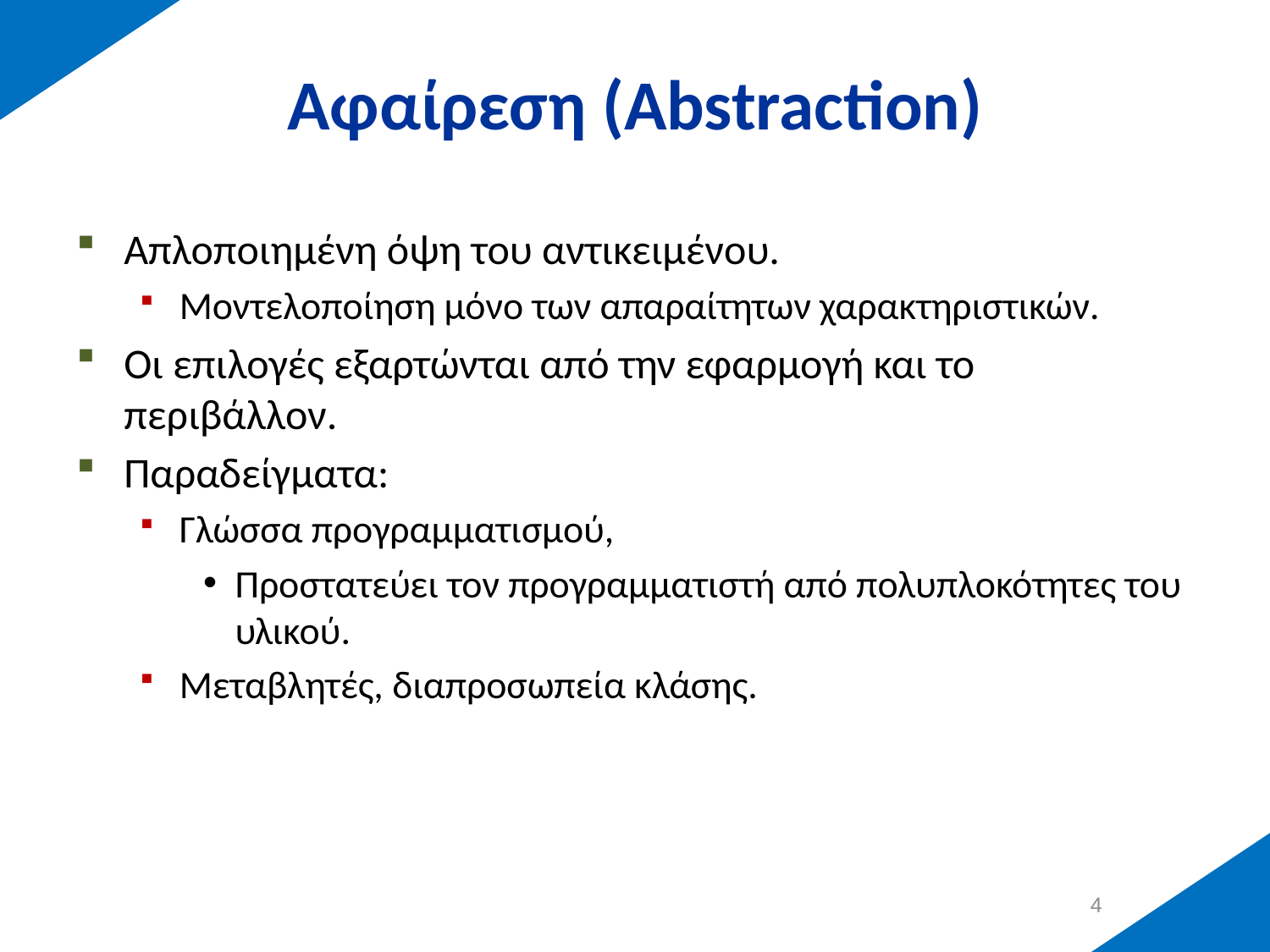

# Αφαίρεση (Abstraction)
Απλοποιημένη όψη του αντικειμένου.
Μοντελοποίηση μόνο των απαραίτητων χαρακτηριστικών.
Οι επιλογές εξαρτώνται από την εφαρμογή και το περιβάλλον.
Παραδείγματα:
Γλώσσα προγραμματισμού,
Προστατεύει τον προγραμματιστή από πολυπλοκότητες του υλικού.
Μεταβλητές, διαπροσωπεία κλάσης.

4